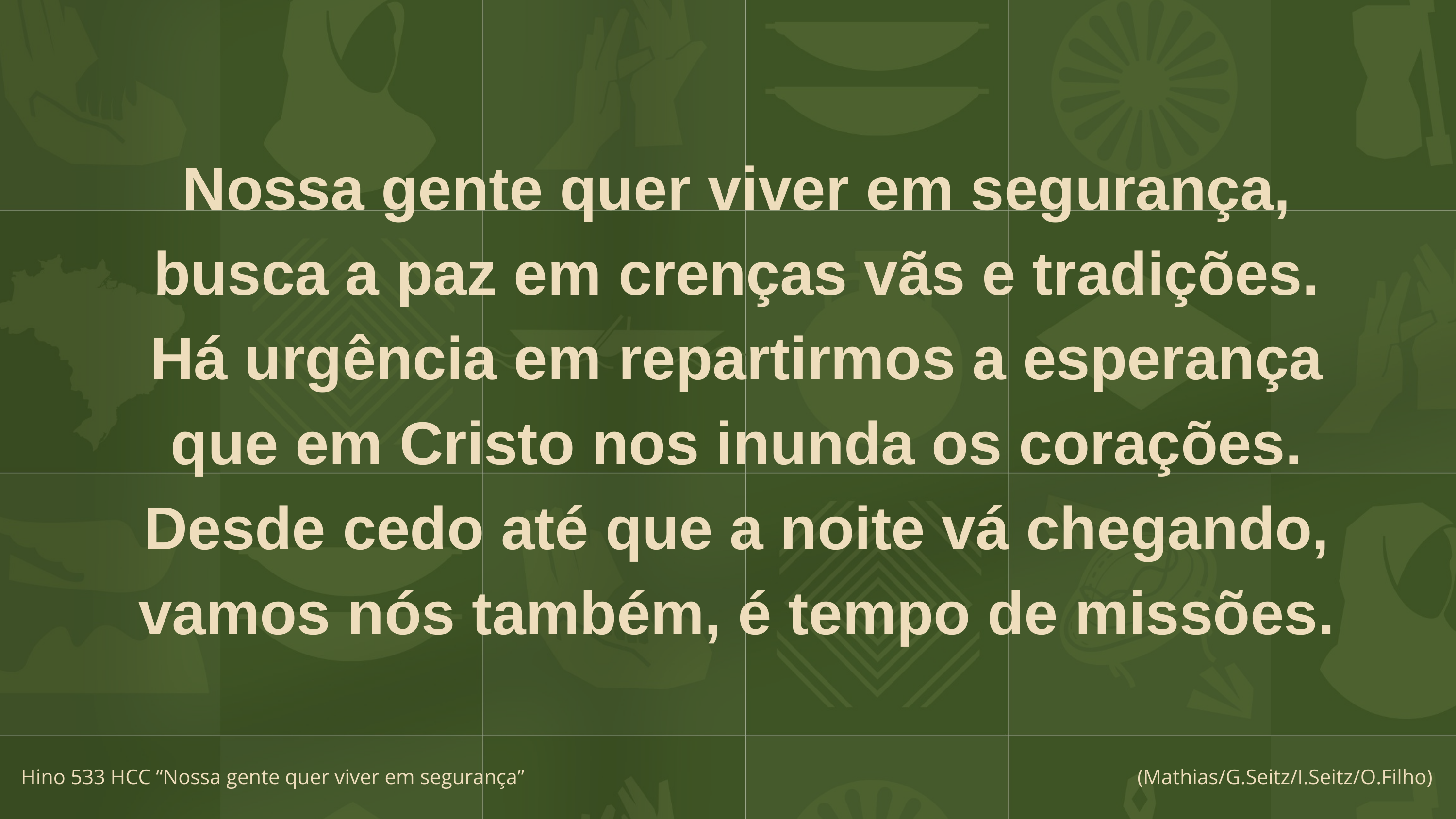

Nossa gente quer viver em segurança,
busca a paz em crenças vãs e tradições.
Há urgência em repartirmos a esperança
que em Cristo nos inunda os corações.
Desde cedo até que a noite vá chegando,
vamos nós também, é tempo de missões.
Hino 533 HCC “Nossa gente quer viver em segurança”
(Mathias/G.Seitz/I.Seitz/O.Filho)